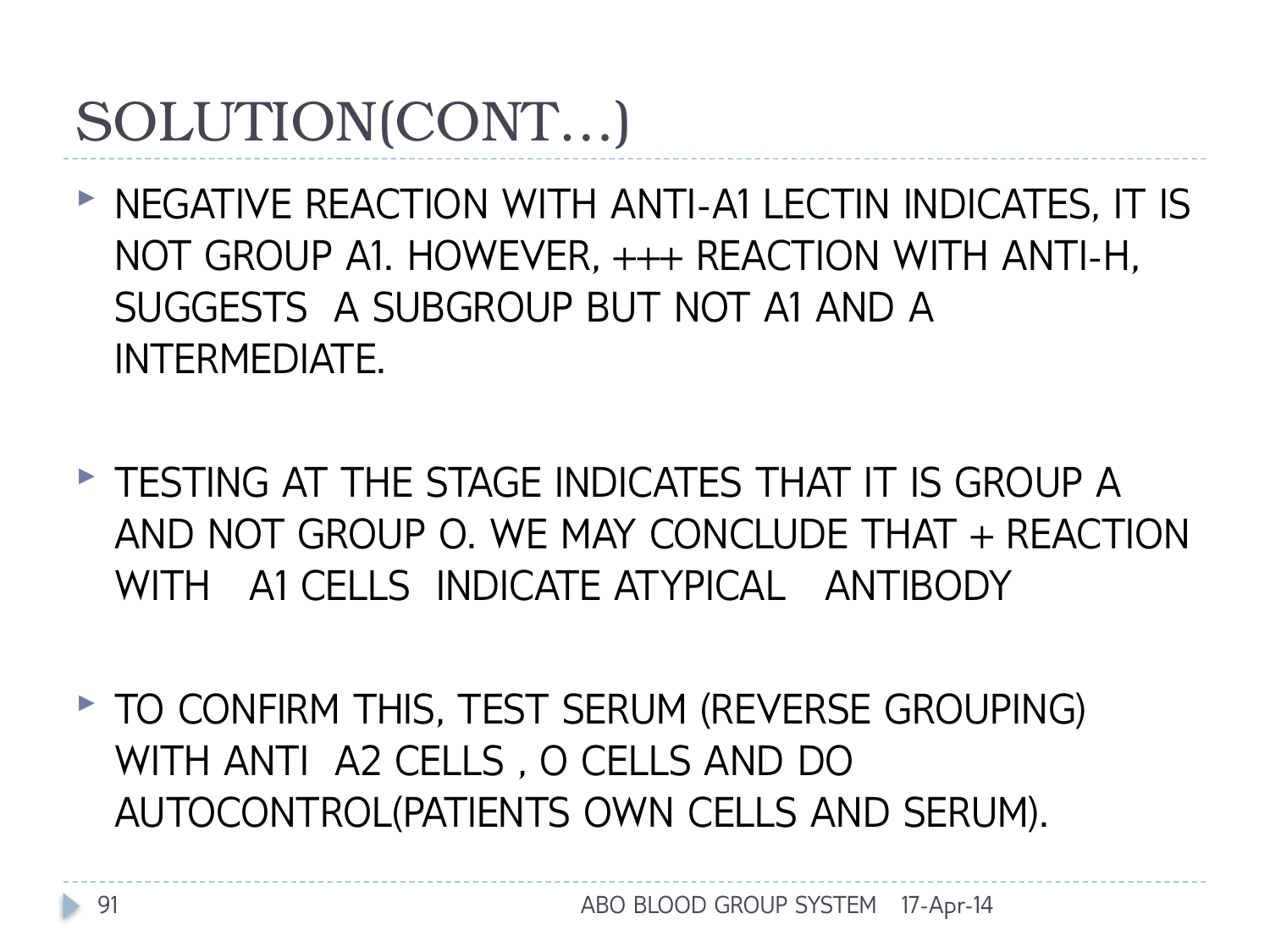

# SOLUTION(CONT…)
NEGATIVE REACTION WITH ANTI-A1 LECTIN INDICATES, IT IS NOT GROUP A1. HOWEVER, +++ REACTION WITH ANTI-H, SUGGESTS  A SUBGROUP BUT NOT A1 AND A INTERMEDIATE.

TESTING AT THE STAGE INDICATES THAT IT IS GROUP A AND NOT GROUP O. WE MAY CONCLUDE THAT + REACTION WITH   A1 CELLS  INDICATE ATYPICAL   ANTIBODY

TO CONFIRM THIS, TEST SERUM (REVERSE GROUPING) WITH ANTI  A2 CELLS , O CELLS AND DO AUTOCONTROL(PATIENTS OWN CELLS AND SERUM).
91
ABO BLOOD GROUP SYSTEM
17-Apr-14